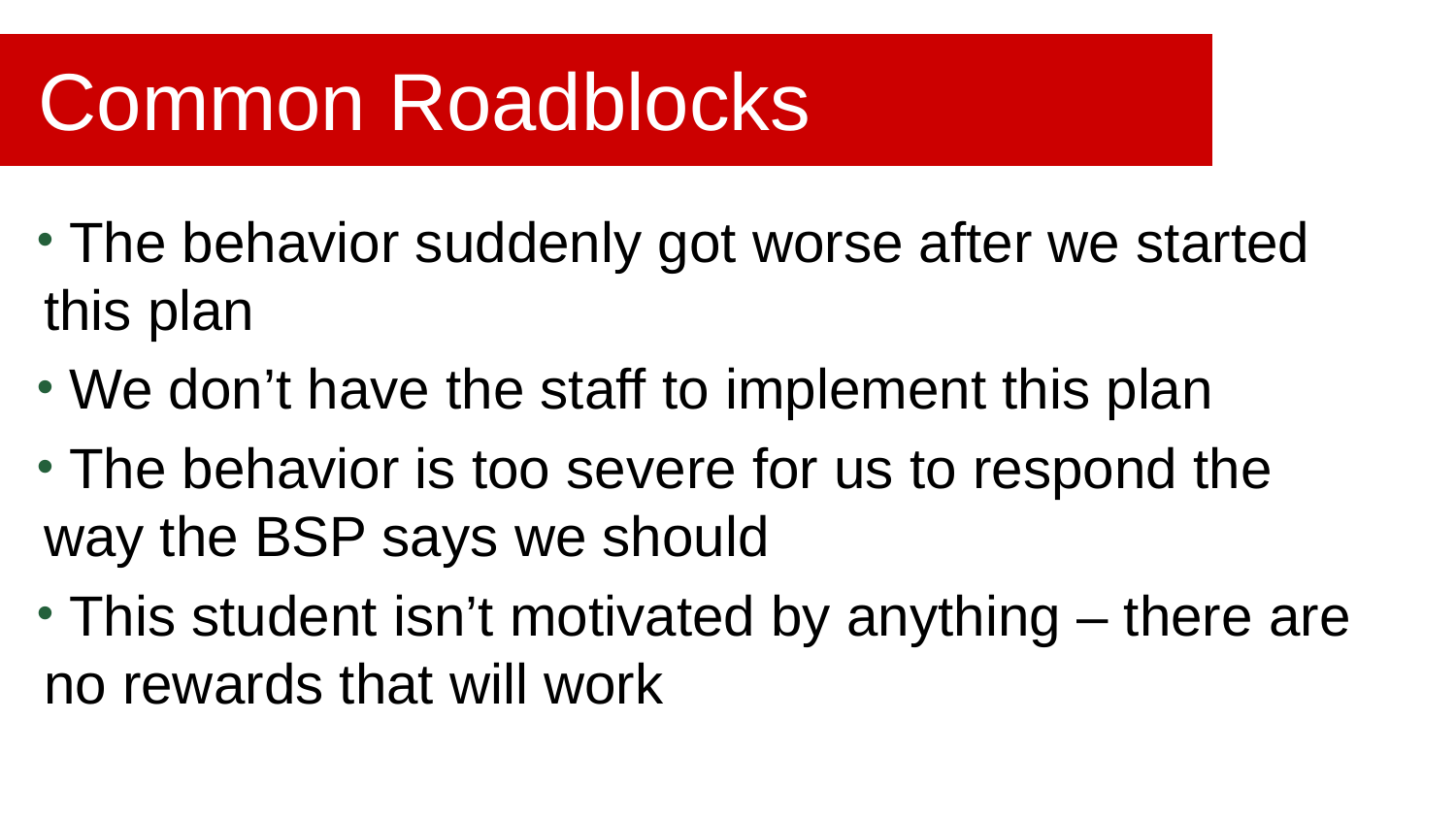

# Common Roadblocks
 The behavior suddenly got worse after we started this plan
 We don’t have the staff to implement this plan
 The behavior is too severe for us to respond the way the BSP says we should
 This student isn’t motivated by anything – there are no rewards that will work